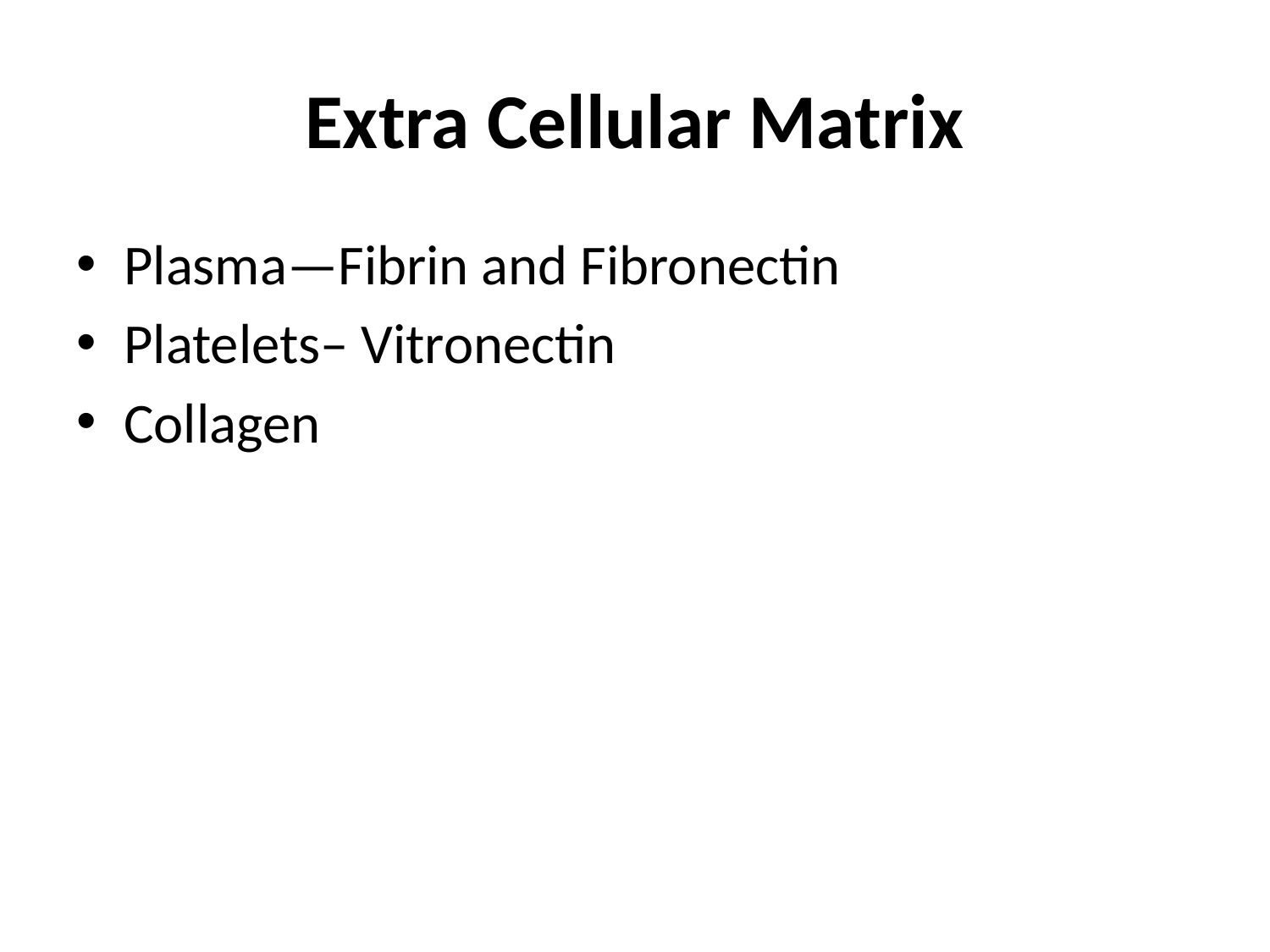

# Extra Cellular Matrix
Plasma—Fibrin and Fibronectin
Platelets– Vitronectin
Collagen